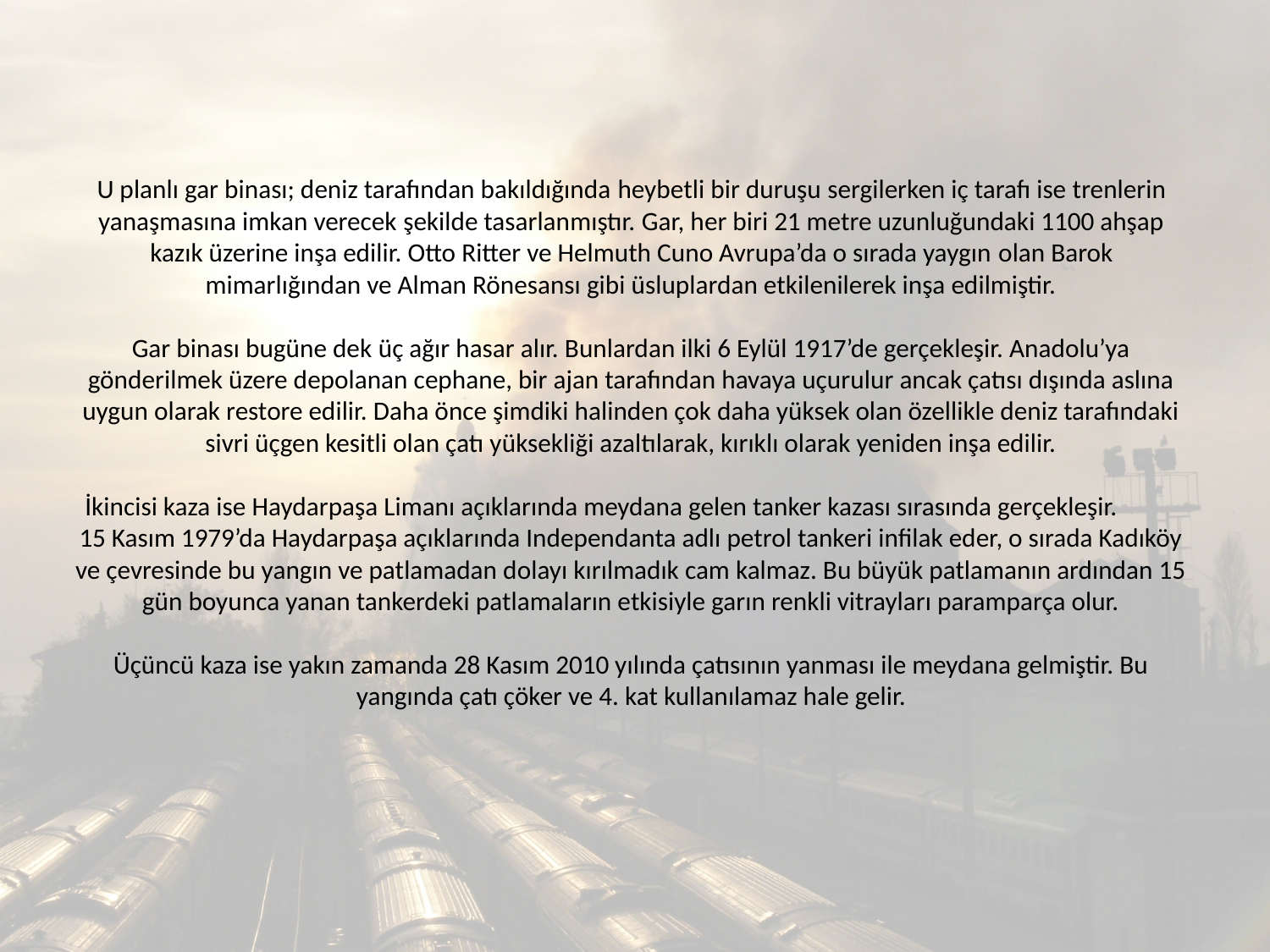

U planlı gar binası; deniz tarafından bakıldığında heybetli bir duruşu sergilerken iç tarafı ise trenlerin yanaşmasına imkan verecek şekilde tasarlanmıştır. Gar, her biri 21 metre uzunluğundaki 1100 ahşap kazık üzerine inşa edilir. Otto Ritter ve Helmuth Cuno Avrupa’da o sırada yaygın olan Barok mimarlığından ve Alman Rönesansı gibi üsluplardan etkilenilerek inşa edilmiştir.

Gar binası bugüne dek üç ağır hasar alır. Bunlardan ilki 6 Eylül 1917’de gerçekleşir. Anadolu’ya gönderilmek üzere depolanan cephane, bir ajan tarafından havaya uçurulur ancak çatısı dışında aslına uygun olarak restore edilir. Daha önce şimdiki halinden çok daha yüksek olan özellikle deniz tarafındaki sivri üçgen kesitli olan çatı yüksekliği azaltılarak, kırıklı olarak yeniden inşa edilir.

İkincisi kaza ise Haydarpaşa Limanı açıklarında meydana gelen tanker kazası sırasında gerçekleşir.           15 Kasım 1979’da Haydarpaşa açıklarında Independanta adlı petrol tankeri infilak eder, o sırada Kadıköy ve çevresinde bu yangın ve patlamadan dolayı kırılmadık cam kalmaz. Bu büyük patlamanın ardından 15 gün boyunca yanan tankerdeki patlamaların etkisiyle garın renkli vitrayları paramparça olur.

Üçüncü kaza ise yakın zamanda 28 Kasım 2010 yılında çatısının yanması ile meydana gelmiştir. Bu yangında çatı çöker ve 4. kat kullanılamaz hale gelir.